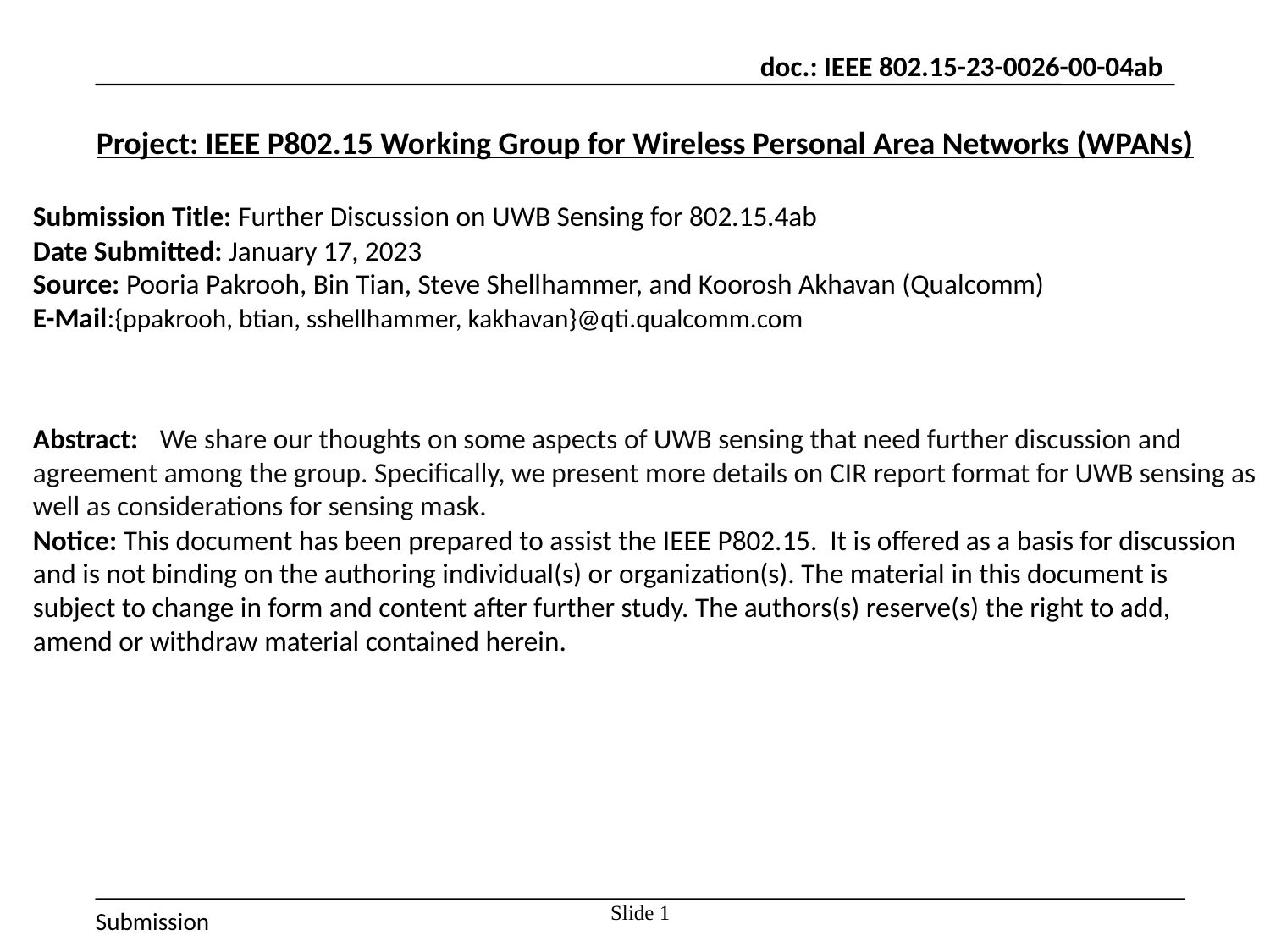

Project: IEEE P802.15 Working Group for Wireless Personal Area Networks (WPANs)

Submission Title: Further Discussion on UWB Sensing for 802.15.4ab
Date Submitted: January 17, 2023
Source: Pooria Pakrooh, Bin Tian, Steve Shellhammer, and Koorosh Akhavan (Qualcomm)
E-Mail:{ppakrooh, btian, sshellhammer, kakhavan}@qti.qualcomm.com

Abstract:	We share our thoughts on some aspects of UWB sensing that need further discussion and agreement among the group. Specifically, we present more details on CIR report format for UWB sensing as well as considerations for sensing mask.
Notice: This document has been prepared to assist the IEEE P802.15.  It is offered as a basis for discussion and is not binding on the authoring individual(s) or organization(s). The material in this document is subject to change in form and content after further study. The authors(s) reserve(s) the right to add, amend or withdraw material contained herein.
Slide 1